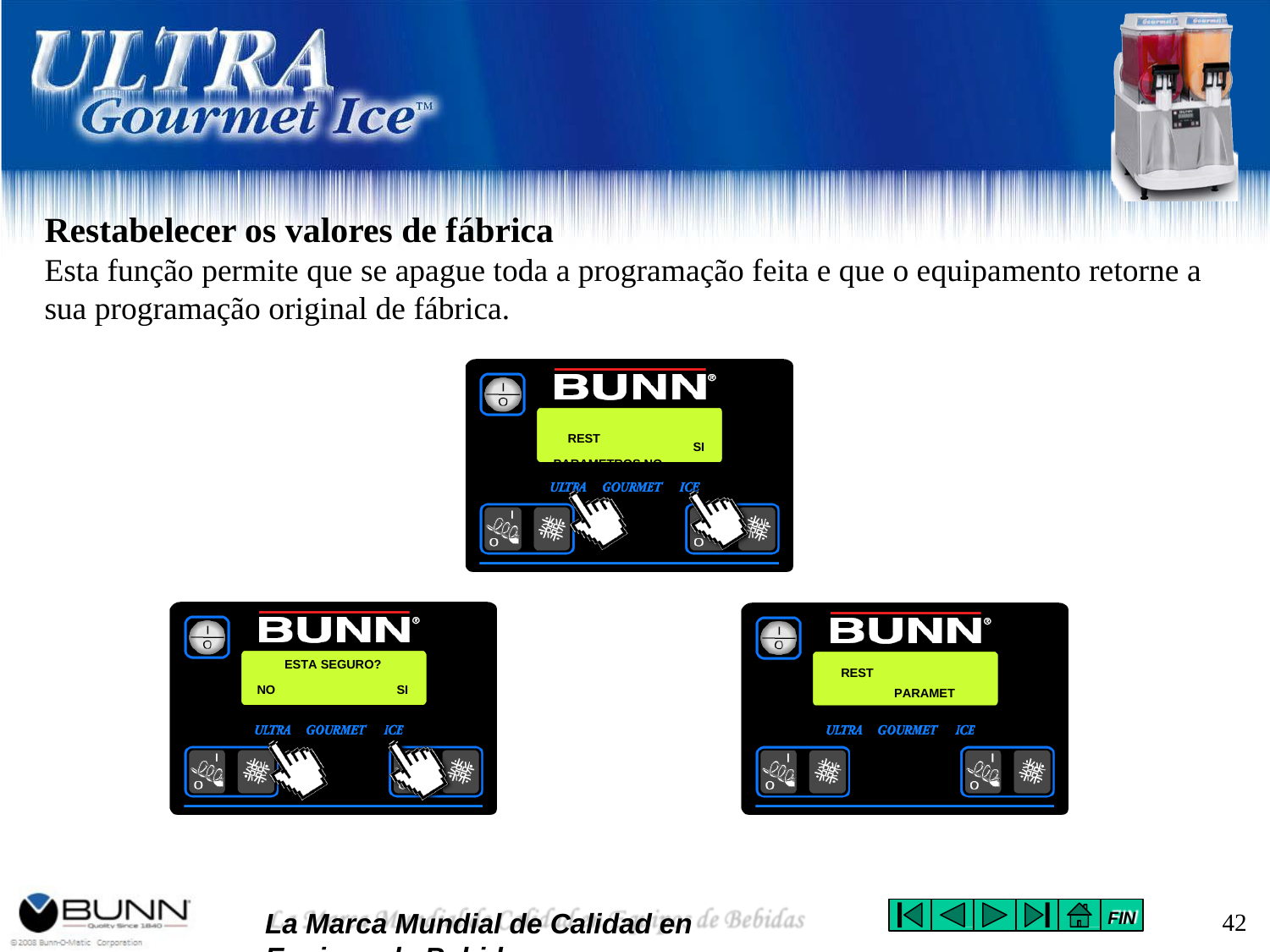

Restabelecer os valores de fábrica
Esta função permite que se apague toda a programação feita e que o equipamento retorne a sua programação original de fábrica.

REST PARAMETROS NO
SI

ESTA SEGURO?
REST PARAMETROS 423
NO
SI

La Marca Mundial de Calidad en Equipos de Bebidas
42
FIN